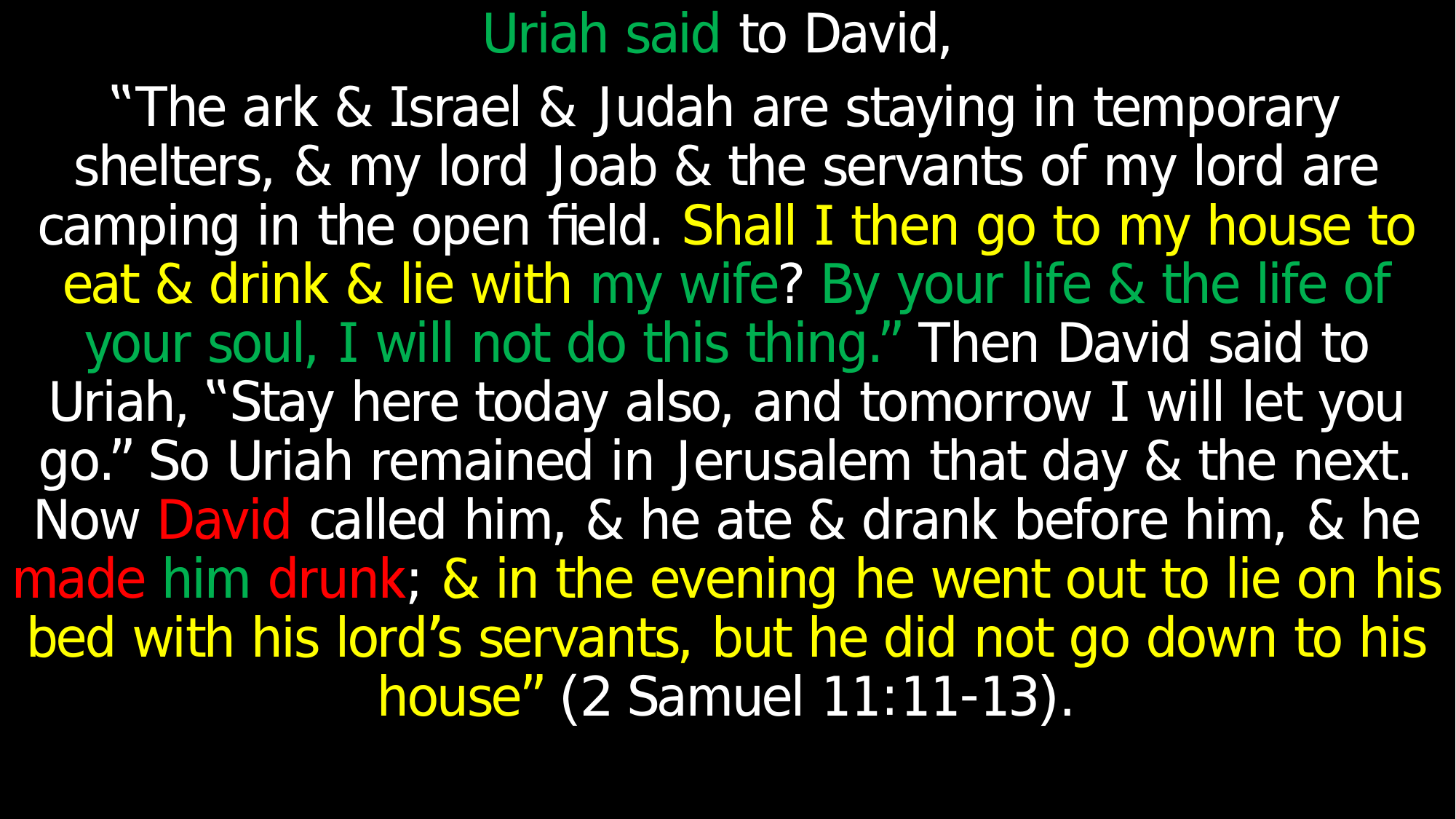

Uriah said to David,
“The ark & Israel & Judah are staying in temporary shelters, & my lord Joab & the servants of my lord are camping in the open field. Shall I then go to my house to eat & drink & lie with my wife? By your life & the life of your soul, I will not do this thing.” Then David said to Uriah, “Stay here today also, and tomorrow I will let you go.” So Uriah remained in Jerusalem that day & the next. Now David called him, & he ate & drank before him, & he made him drunk; & in the evening he went out to lie on his bed with his lord’s servants, but he did not go down to his house” (2 Samuel 11:11-13).